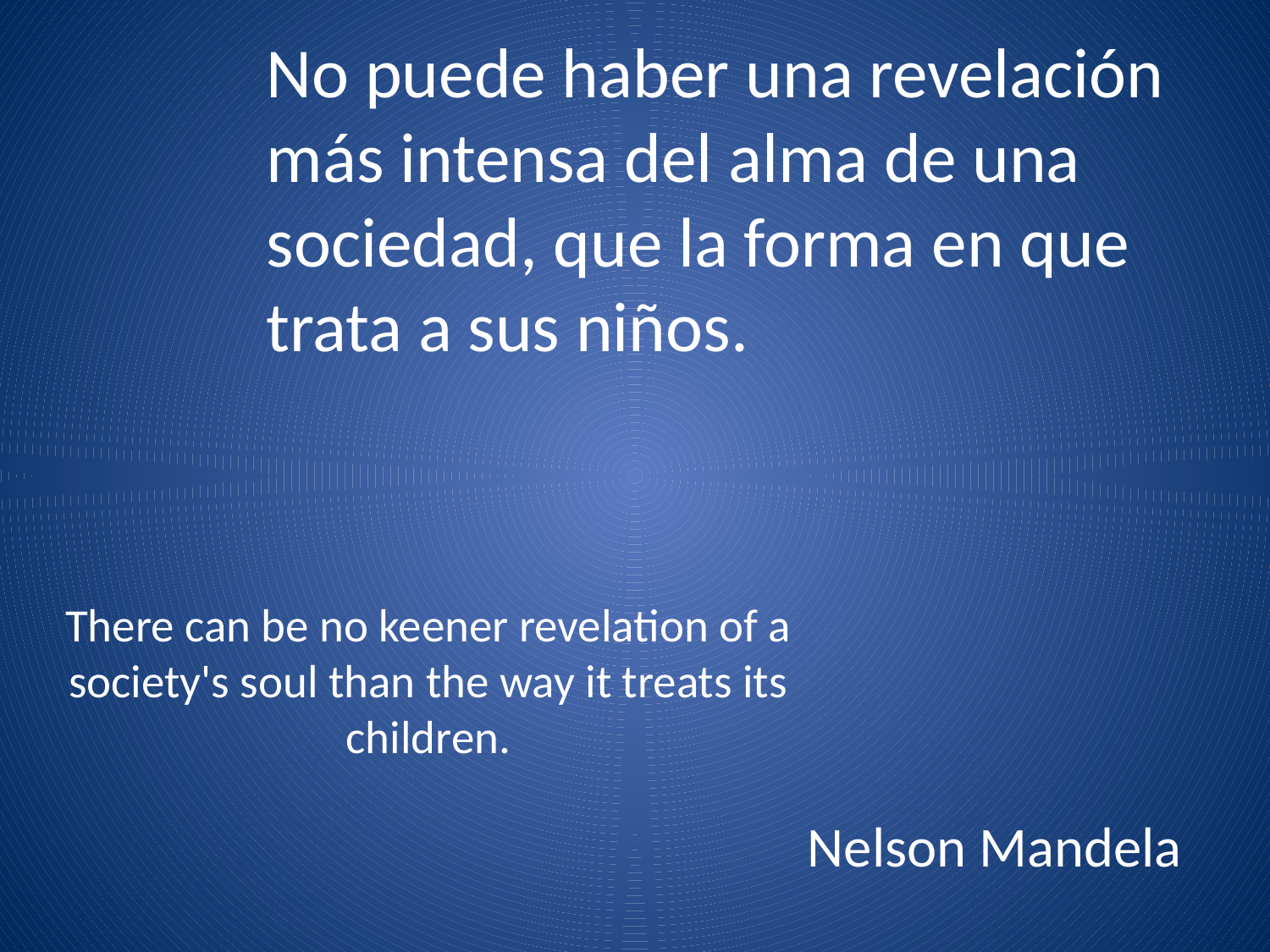

No puede haber una revelación más intensa del alma de una sociedad, que la forma en que trata a sus niños.
# There can be no keener revelation of a society's soul than the way it treats its children.
Nelson Mandela